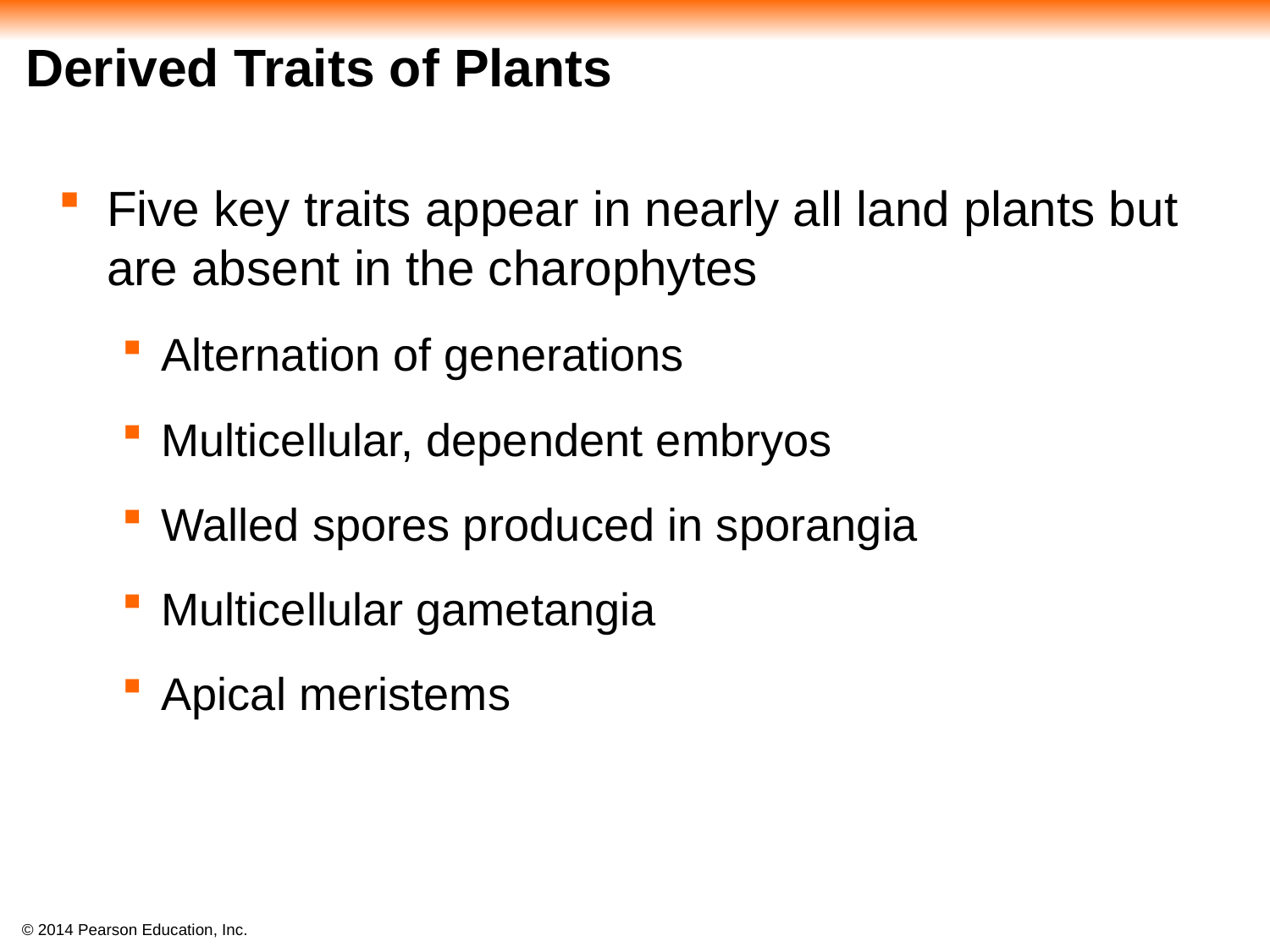

# Derived Traits of Plants
Five key traits appear in nearly all land plants but are absent in the charophytes
Alternation of generations
Multicellular, dependent embryos
Walled spores produced in sporangia
Multicellular gametangia
Apical meristems